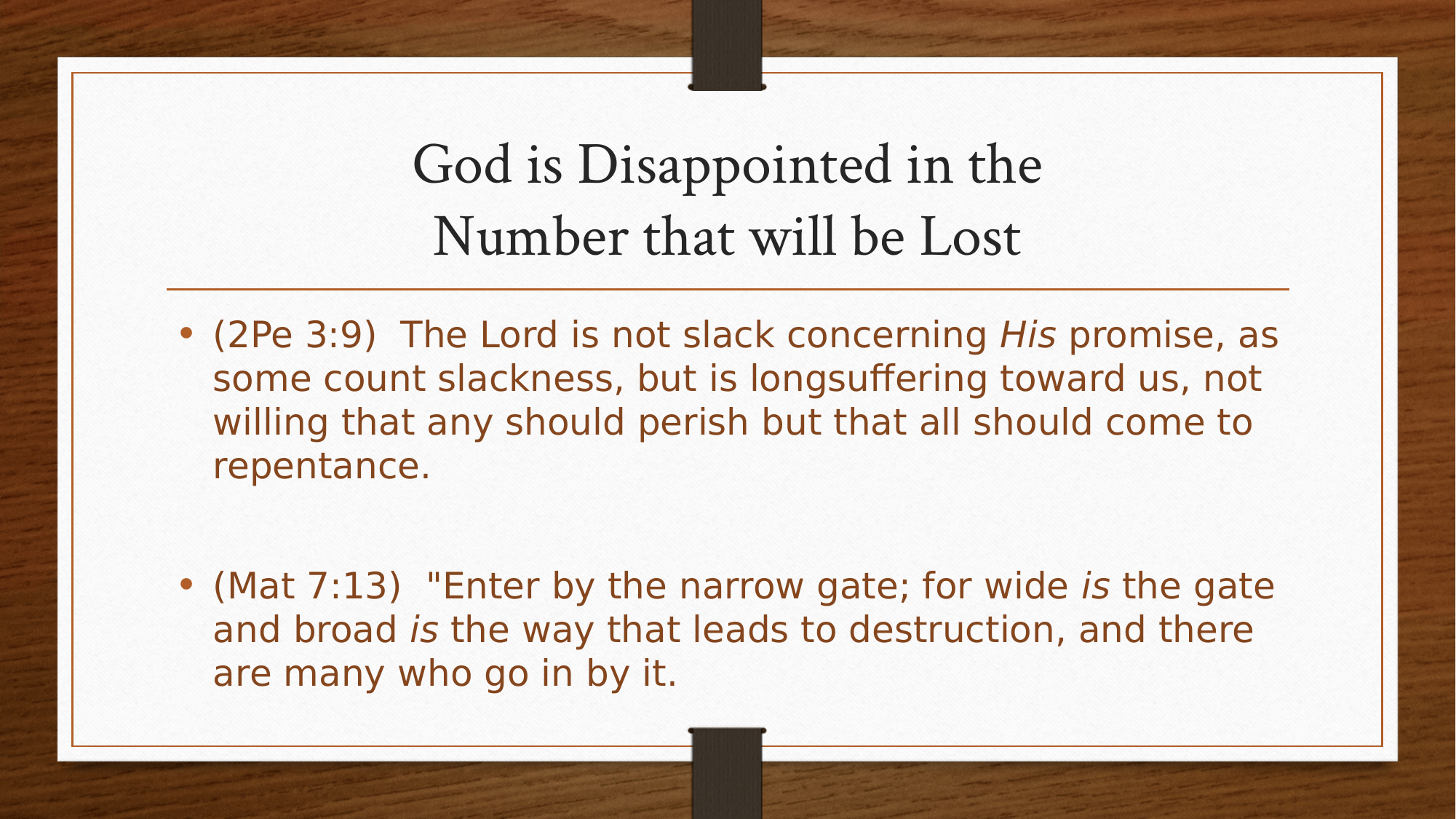

# God is Disappointed in the Number that will be Lost
(2Pe 3:9)  The Lord is not slack concerning His promise, as some count slackness, but is longsuffering toward us, not willing that any should perish but that all should come to repentance.

(Mat 7:13)  "Enter by the narrow gate; for wide is the gate and broad is the way that leads to destruction, and there are many who go in by it.